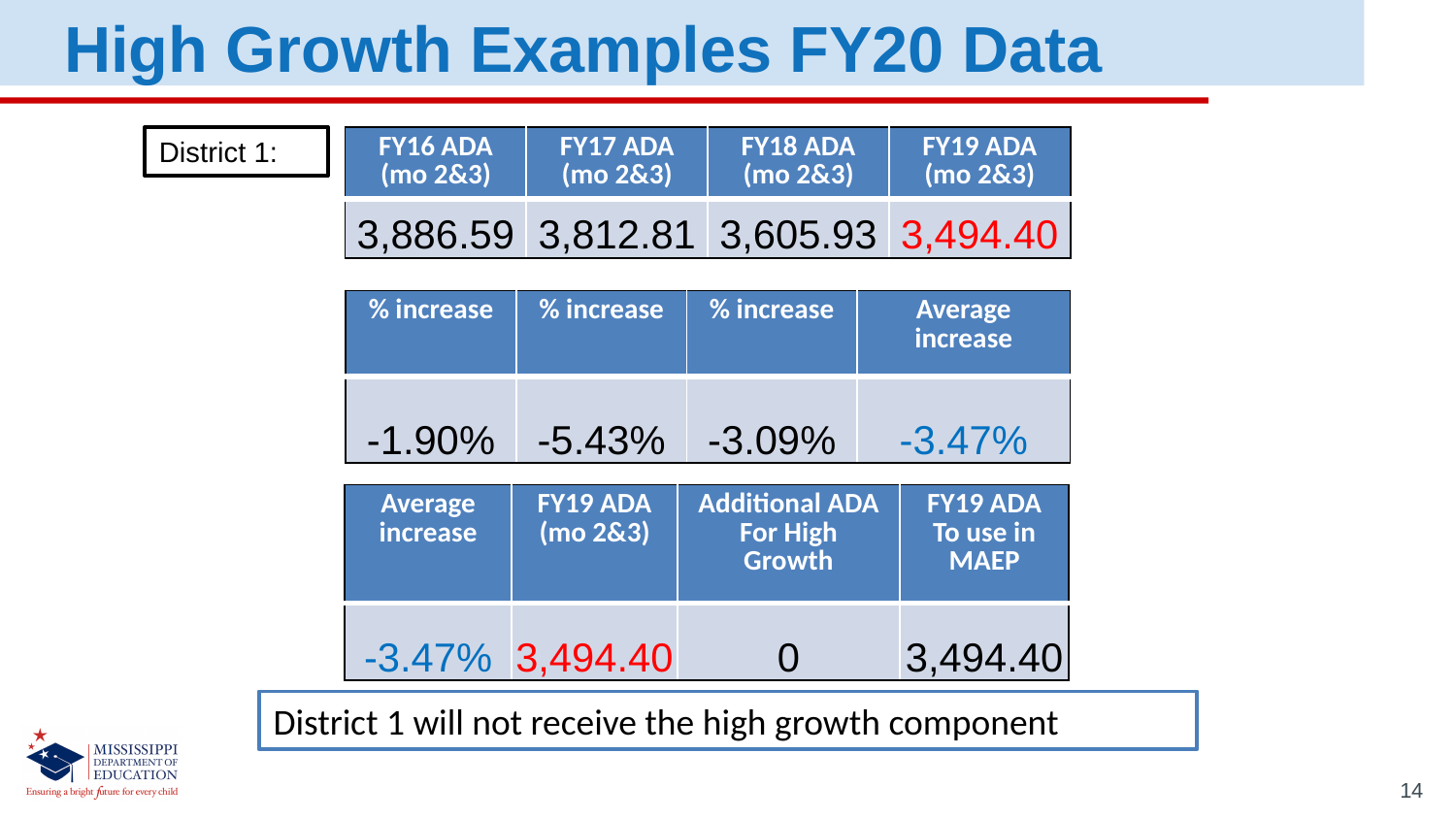

High Growth Examples FY20 Data
District 1:
| FY16 ADA (mo 2&3) | FY17 ADA (mo 2&3) | FY18 ADA (mo 2&3) | FY19 ADA (mo 2&3) |
| --- | --- | --- | --- |
| 3,886.59 | 3,812.81 | 3,605.93 | 3,494.40 |
| % increase | % increase | % increase | Average increase |
| --- | --- | --- | --- |
| -1.90% | -5.43% | -3.09% | -3.47% |
| Average increase | FY19 ADA (mo 2&3) | Additional ADA For High Growth | FY19 ADA To use in MAEP |
| --- | --- | --- | --- |
| -3.47% | 3,494.40 | 0 | 3,494.40 |
District 1 will not receive the high growth component
14